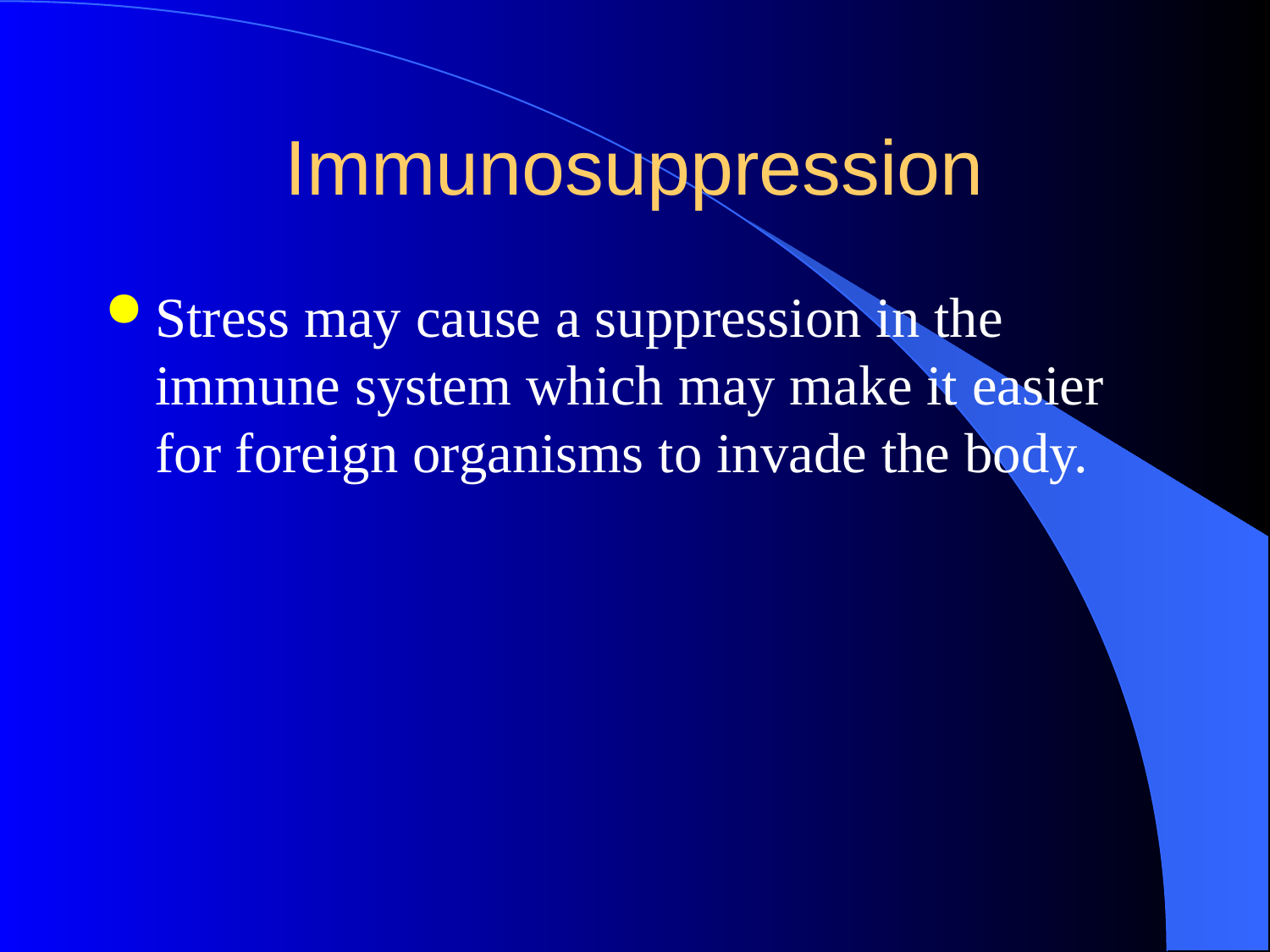

# Immunosuppression
Stress may cause a suppression in the immune system which may make it easier for foreign organisms to invade the body.